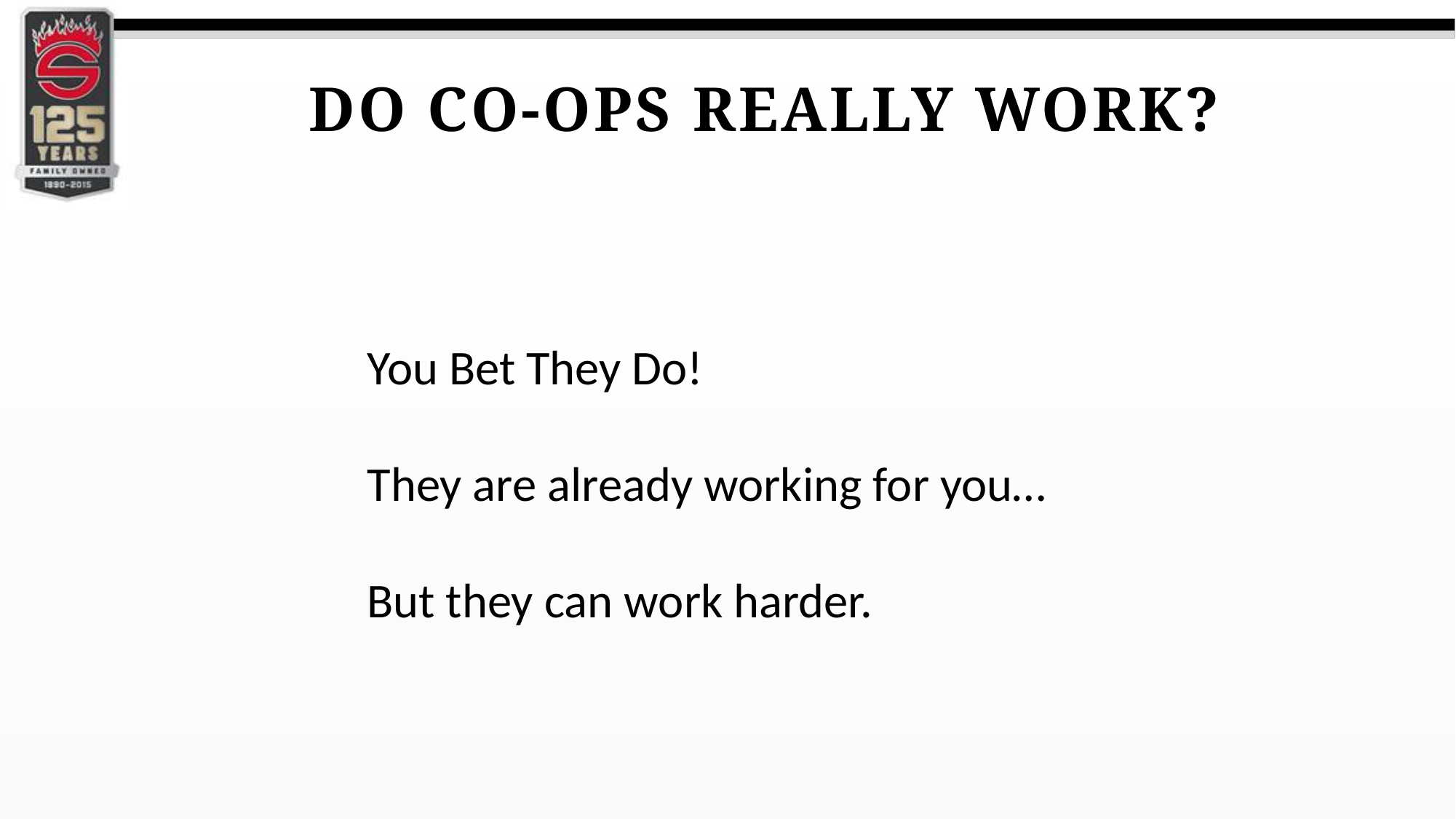

Do CO-OPS REALLY WORK?
You Bet They Do!

They are already working for you…

But they can work harder.